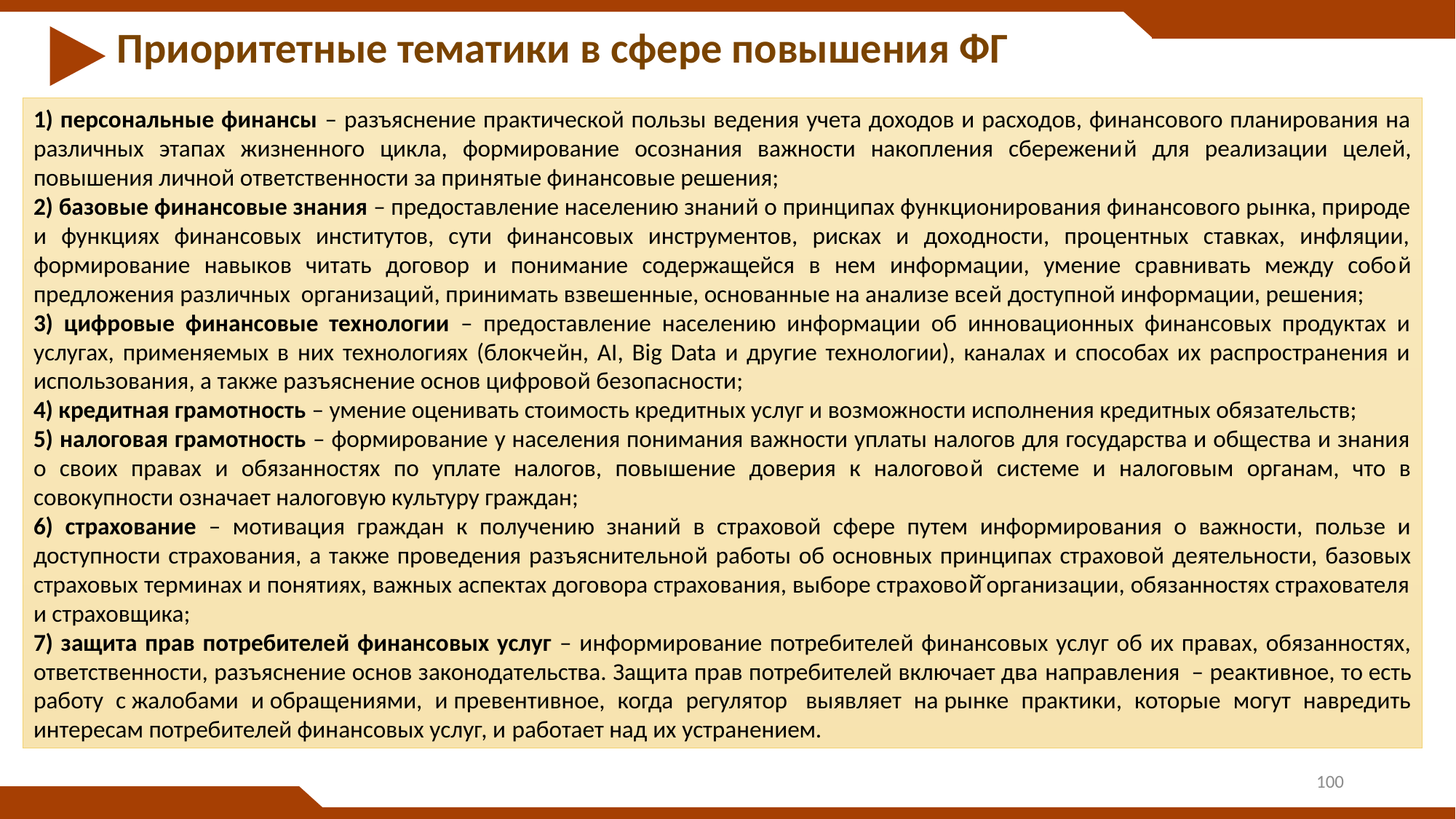

Приоритетные тематики в сфере повышения ФГ

1) персональные финансы – разъяснение практической пользы ведения учета доходов и расходов, финансового планирования на различных этапах жизненного цикла, формирование осознания важности накопления сбережений для реализации целей, повышения личной ответственности за принятые финансовые решения;
2) базовые финансовые знания – предоставление населению знаний о принципах функционирования финансового рынка, природе и функциях финансовых институтов, сути финансовых инструментов, рисках и доходности, процентных ставках, инфляции, формирование навыков читать договор и понимание содержащейся в нем информации, умение сравнивать между собой предложения различных  организаций, принимать взвешенные, основанные на анализе всей доступной информации, решения;
3) цифровые финансовые технологии – предоставление населению информации об инновационных финансовых продуктах и услугах, применяемых в них технологиях (блокчейн, AI, Big Data и другие технологии), каналах и способах их распространения и использования, а также разъяснение основ цифровой безопасности;
4) кредитная грамотность – умение оценивать стоимость кредитных услуг и возможности исполнения кредитных обязательств;
5) налоговая грамотность – формирование у населения понимания важности уплаты налогов для государства и общества и знания о своих правах и обязанностях по уплате налогов, повышение доверия к налоговой системе и налоговым органам, что в совокупности означает налоговую культуру граждан;
6) страхование – мотивация граждан к получению знаний в страховой сфере путем информирования о важности, пользе и доступности страхования, а также проведения разъяснительной работы об основных принципах страховой деятельности, базовых страховых терминах и понятиях, важных аспектах договора страхования, выборе страховой̆ организации, обязанностях страхователя и страховщика;
7) защита прав потребителей финансовых услуг – информирование потребителей финансовых услуг об их правах, обязанностях, ответственности, разъяснение основ законодательства. Защита прав потребителей включает два направления  – реактивное, то есть работу с жалобами и обращениями, и превентивное, когда регулятор  выявляет на рынке практики, которые могут навредить интересам потребителей финансовых услуг, и работает над их устранением.
100